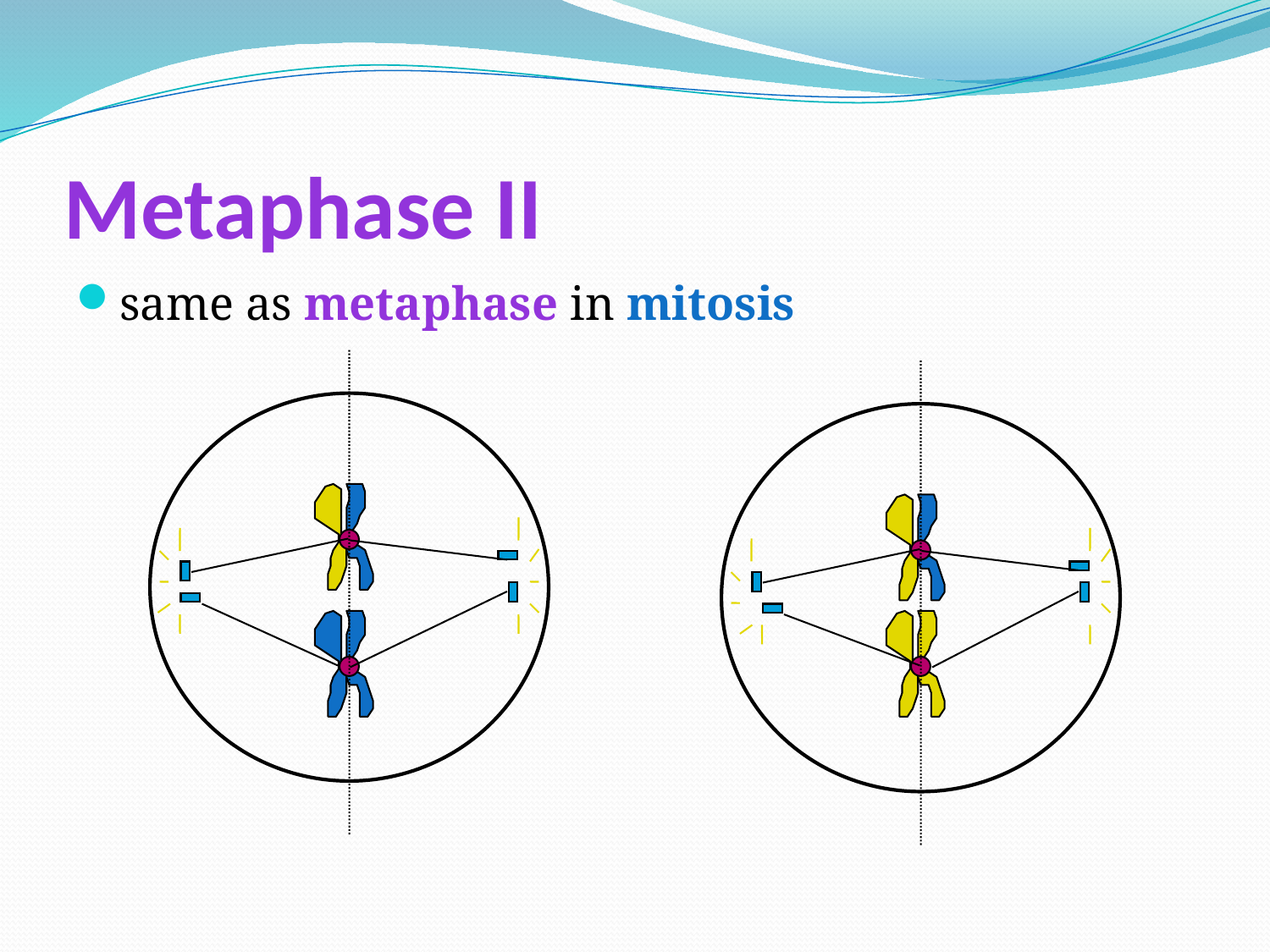

# Metaphase II
same as metaphase in mitosis